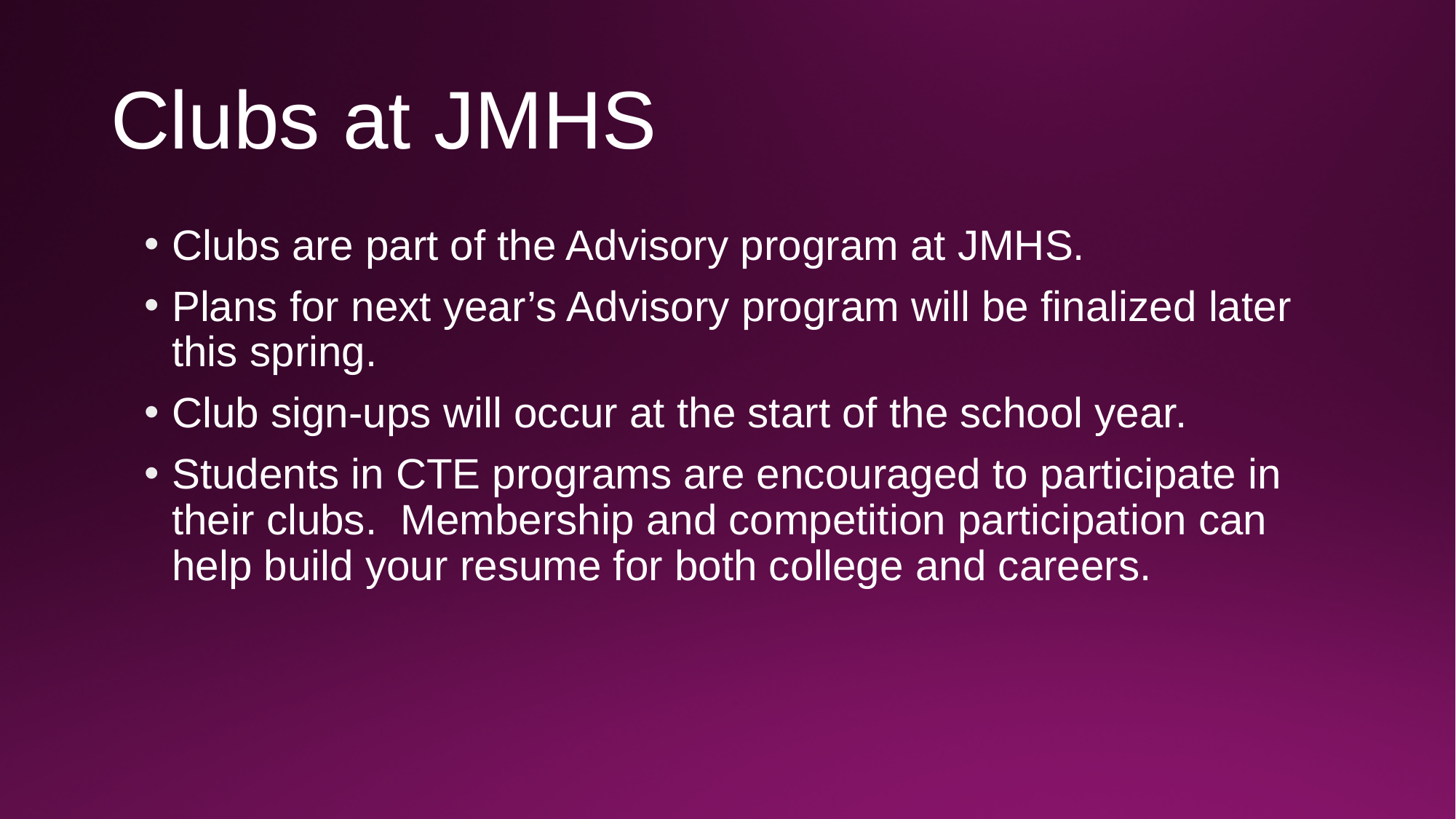

# Clubs at JMHS
Clubs are part of the Advisory program at JMHS.
Plans for next year’s Advisory program will be finalized later this spring.
Club sign-ups will occur at the start of the school year.
Students in CTE programs are encouraged to participate in their clubs.  Membership and competition participation can help build your resume for both college and careers.